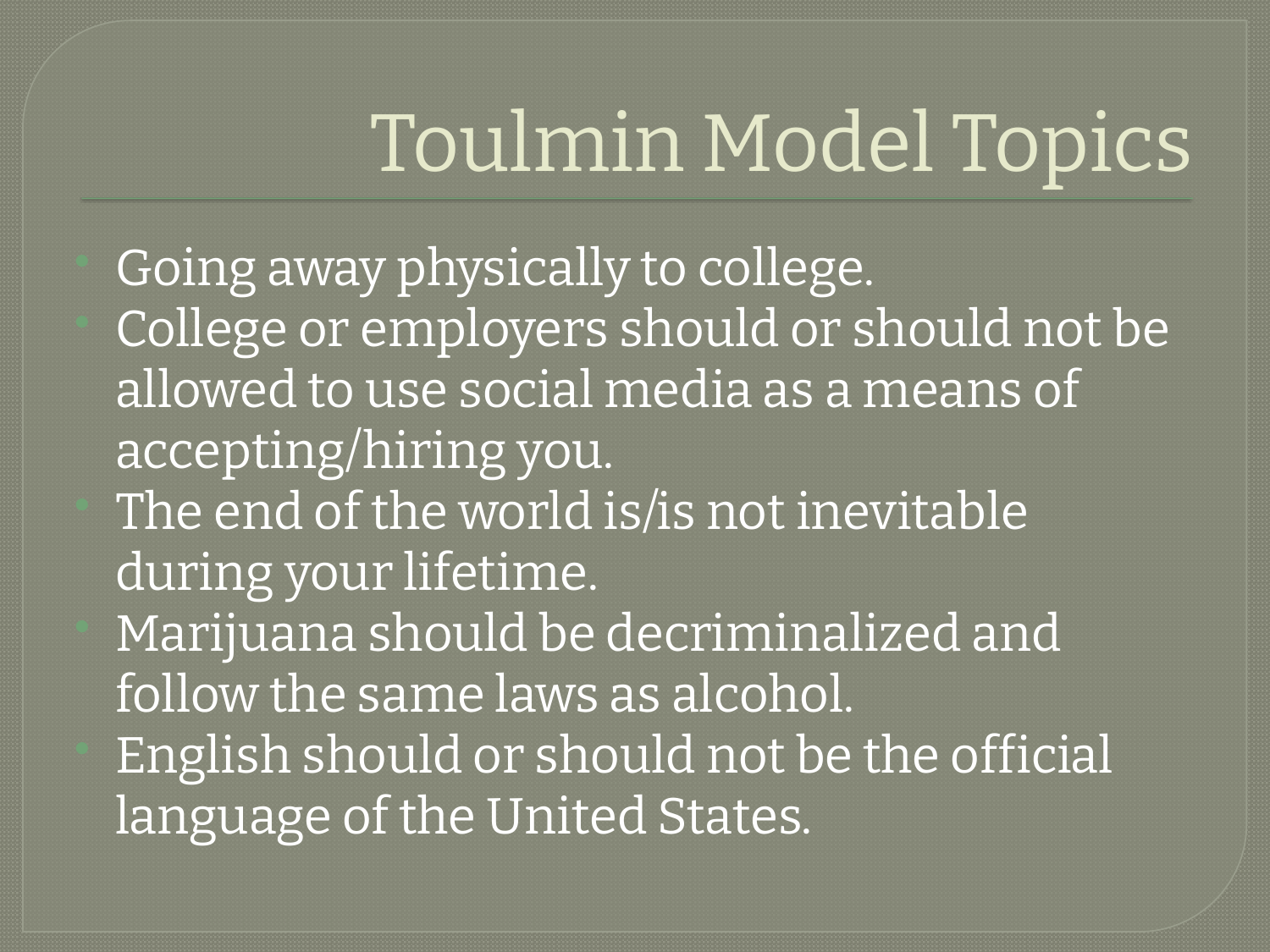

# Toulmin Model Topics
Going away physically to college.
College or employers should or should not be allowed to use social media as a means of accepting/hiring you.
The end of the world is/is not inevitable during your lifetime.
Marijuana should be decriminalized and follow the same laws as alcohol.
English should or should not be the official language of the United States.